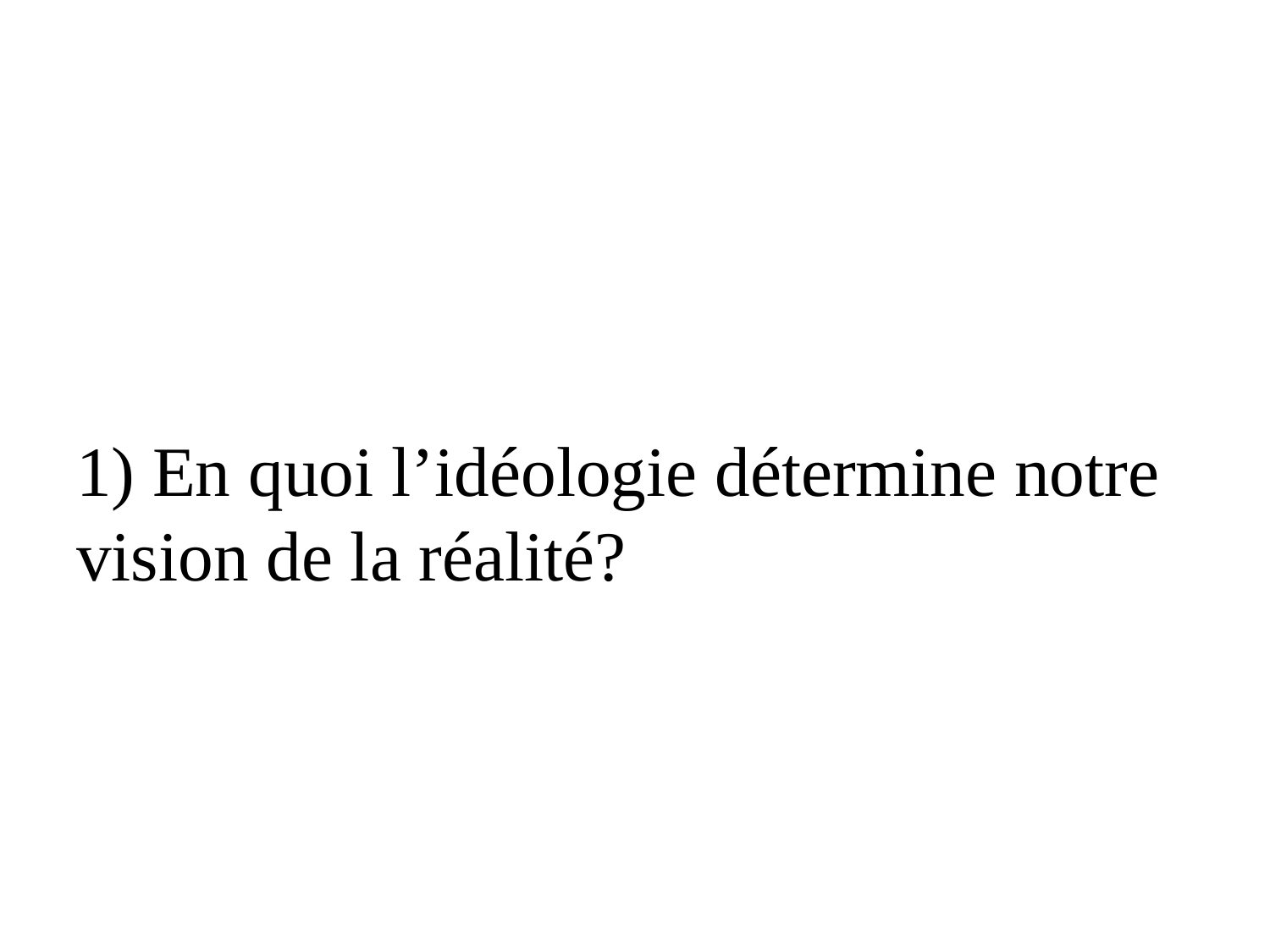

#

1) En quoi l’idéologie détermine notre vision de la réalité?